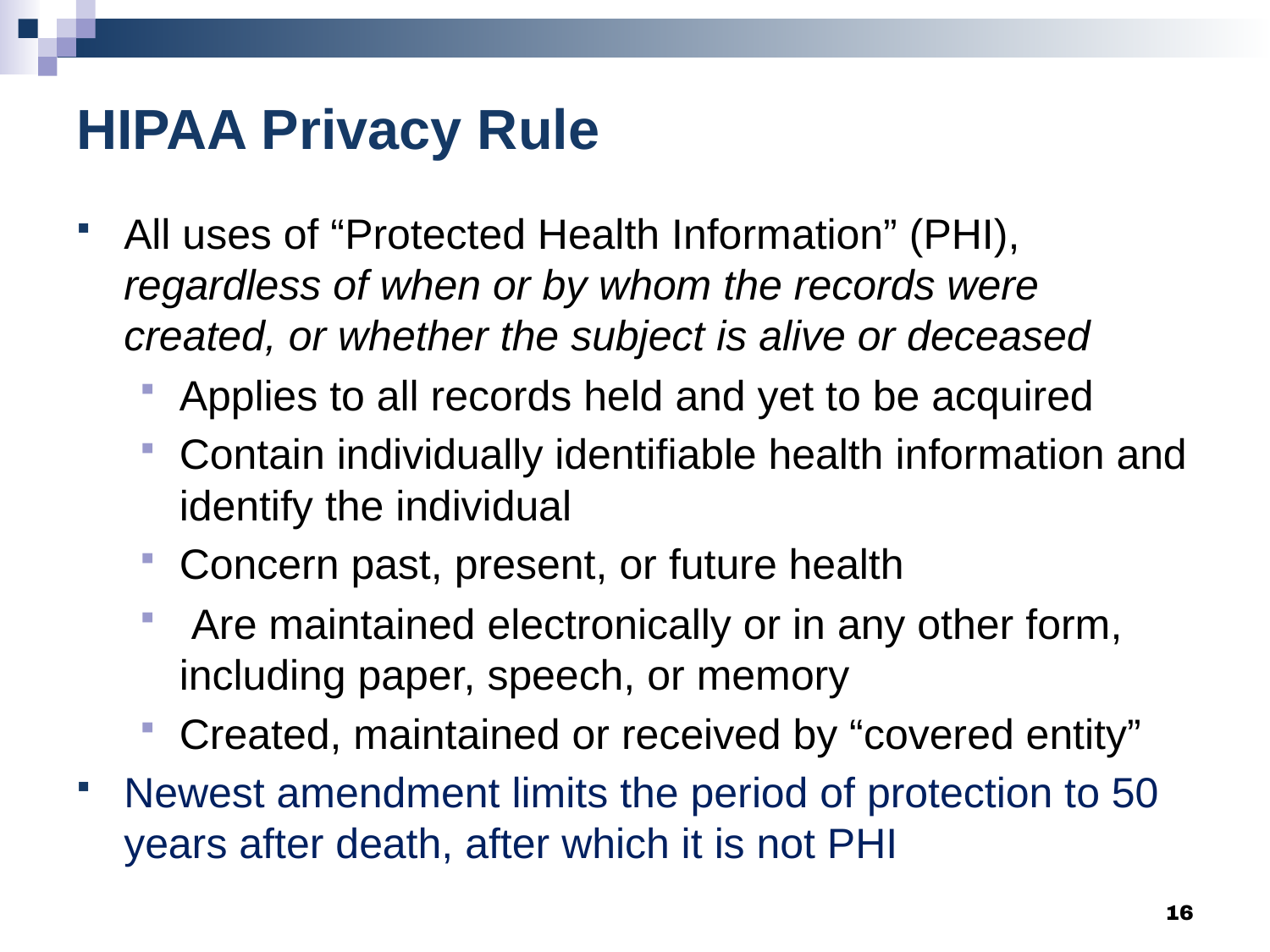

# HIPAA Privacy Rule
All uses of “Protected Health Information” (PHI), regardless of when or by whom the records were created, or whether the subject is alive or deceased
Applies to all records held and yet to be acquired
Contain individually identifiable health information and identify the individual
Concern past, present, or future health
 Are maintained electronically or in any other form, including paper, speech, or memory
Created, maintained or received by “covered entity”
Newest amendment limits the period of protection to 50 years after death, after which it is not PHI

16